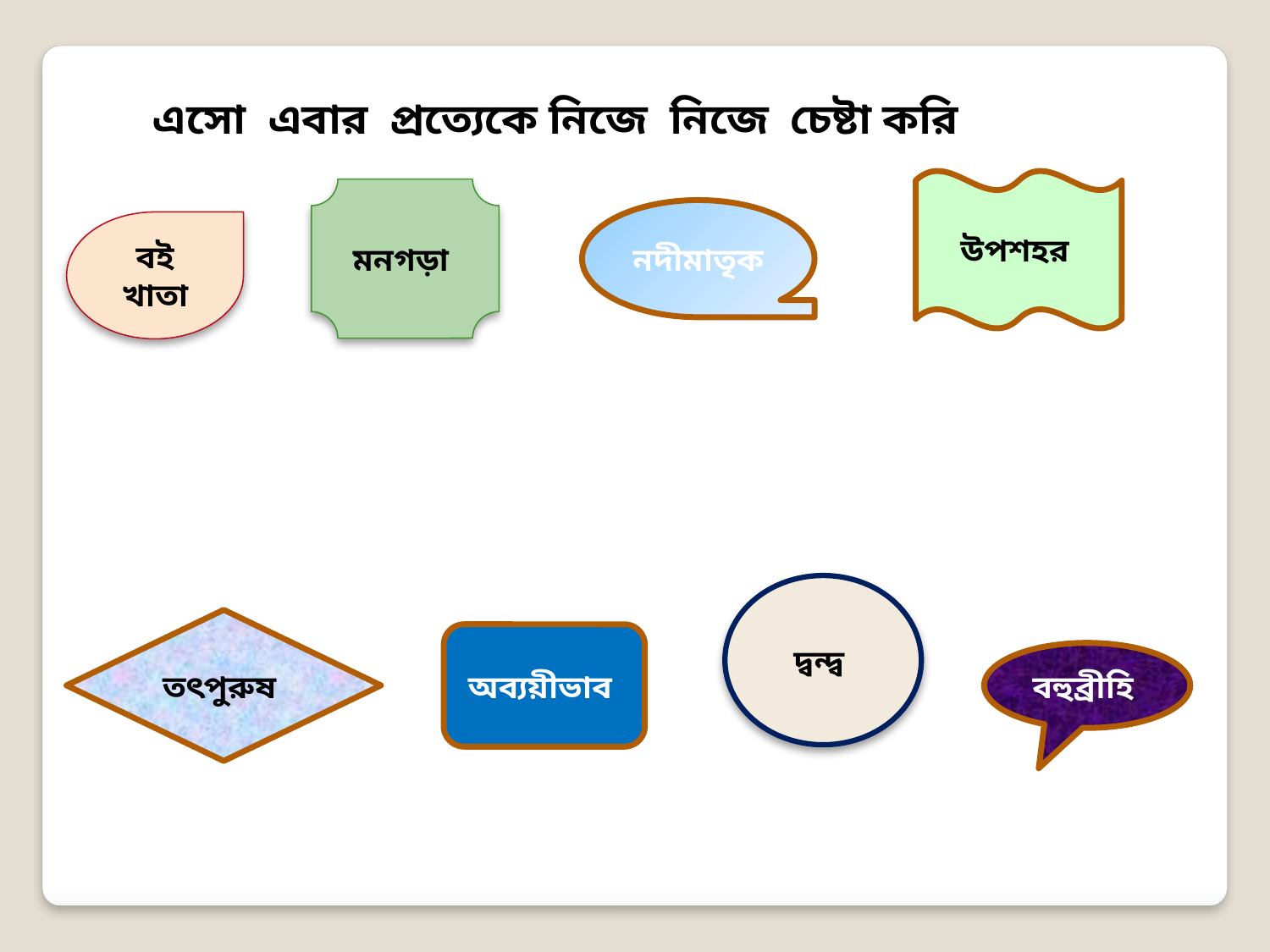

এসো  এবার  প্রত্যেকে নিজে  নিজে  চেষ্টা করি

উপশহর
মনগড়া
নদীমাতৃক
বই খাতা
দ্বন্দ্ব
তৎপুরুষ
অব্যয়ীভাব
বহুব্রীহি